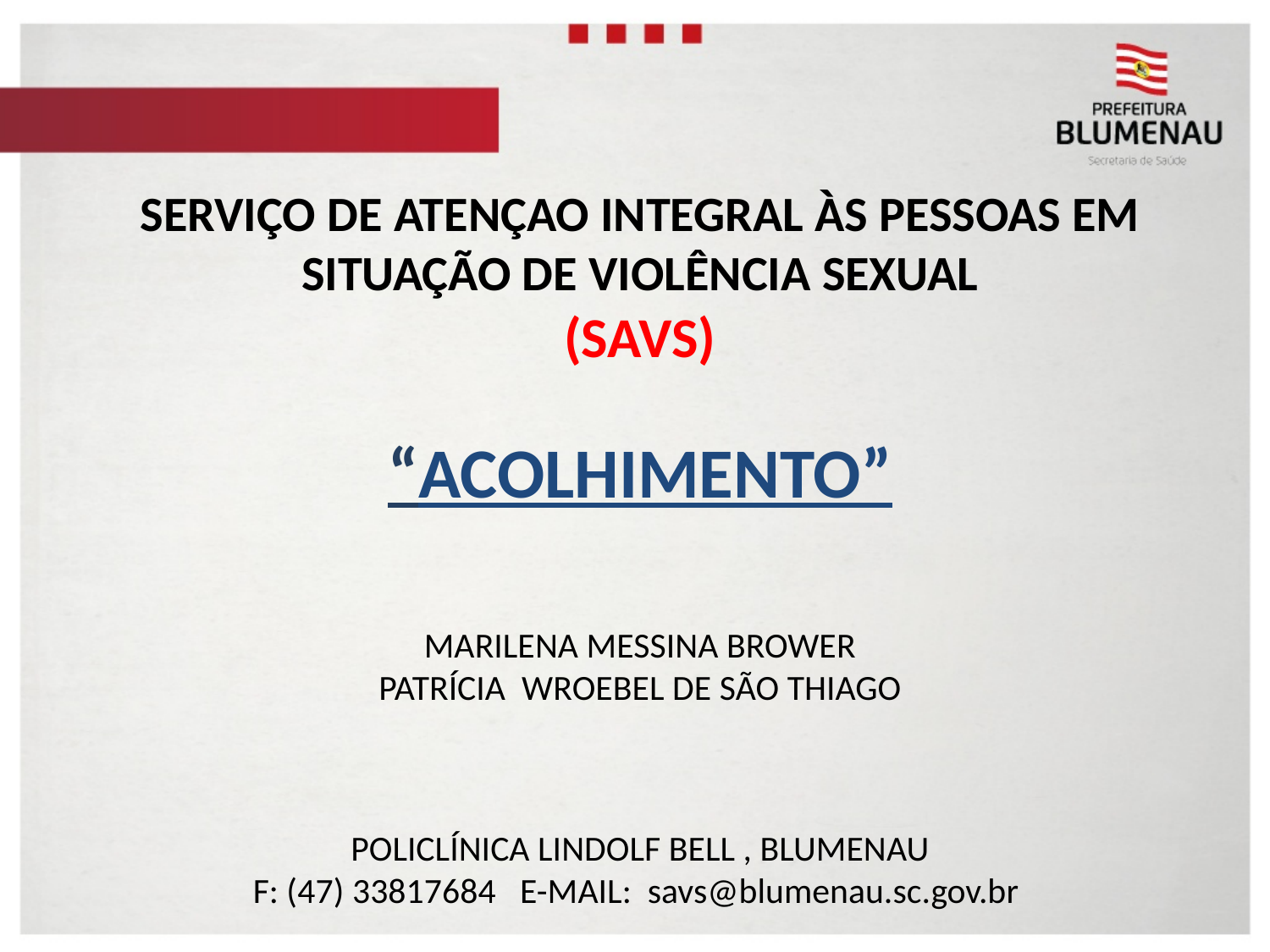

SERVIÇO DE ATENÇAO INTEGRAL ÀS PESSOAS EM SITUAÇÃO DE VIOLÊNCIA SEXUAL
(SAVS)
“ACOLHIMENTO”
MARILENA MESSINA BROWER
PATRÍCIA  WROEBEL DE SÃO THIAGO
POLICLÍNICA LINDOLF BELL , BLUMENAU
F: (47) 33817684   E-MAIL:  savs@blumenau.sc.gov.br